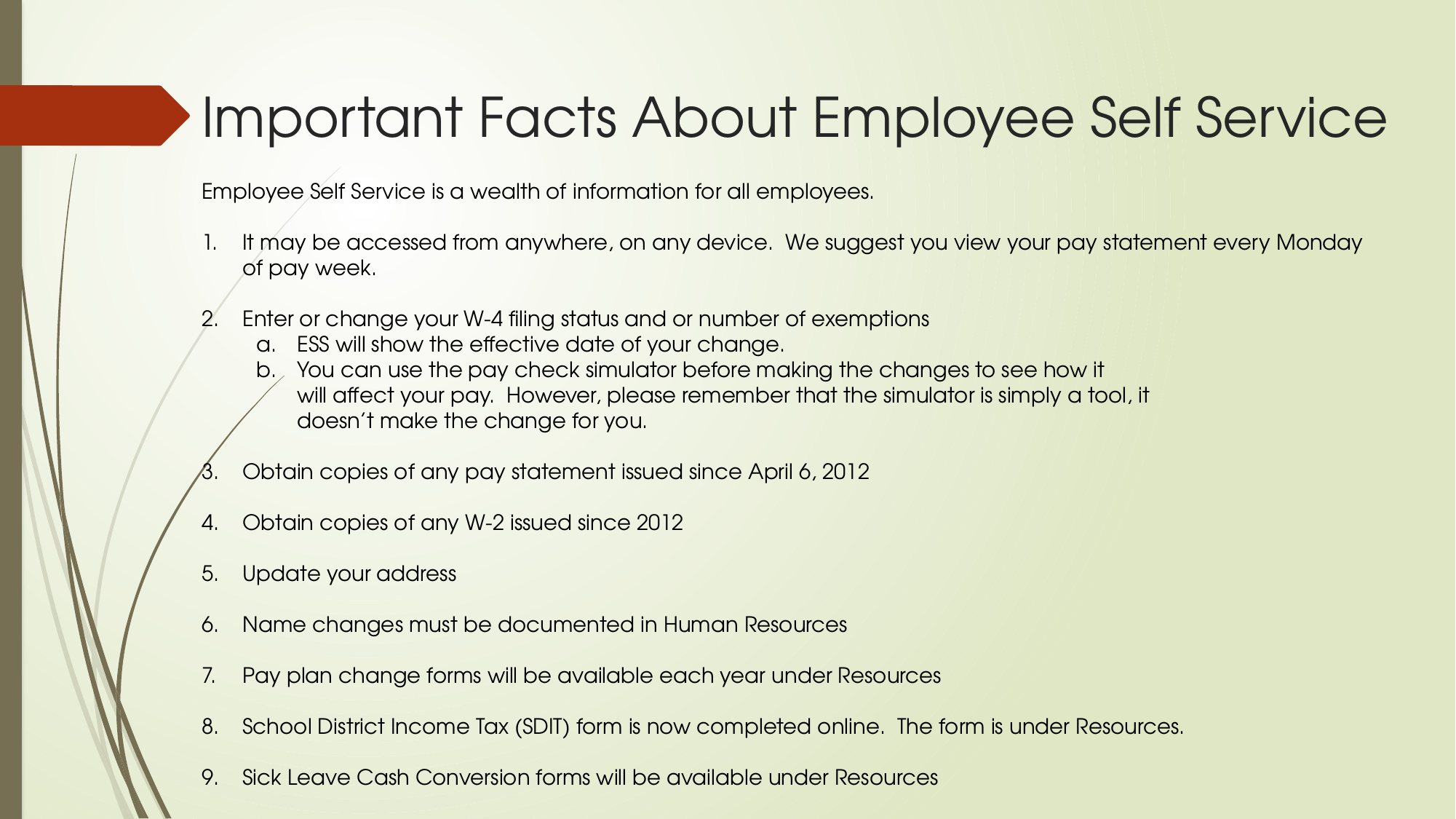

# Important Facts About Employee Self Service
Employee Self Service is a wealth of information for all employees.

It may be accessed from anywhere, on any device.  We suggest you view your pay statement every Monday of pay week.

Enter or change your W-4 filing status and or number of exemptions
ESS will show the effective date of your change.
You can use the pay check simulator before making the changes to see how it
       will affect your pay.  However, please remember that the simulator is simply a tool, it
       doesn’t make the change for you.

Obtain copies of any pay statement issued since April 6, 2012

Obtain copies of any W-2 issued since 2012

Update your address

Name changes must be documented in Human Resources

Pay plan change forms will be available each year under Resources

School District Income Tax (SDIT) form is now completed online.  The form is under Resources.

Sick Leave Cash Conversion forms will be available under Resources